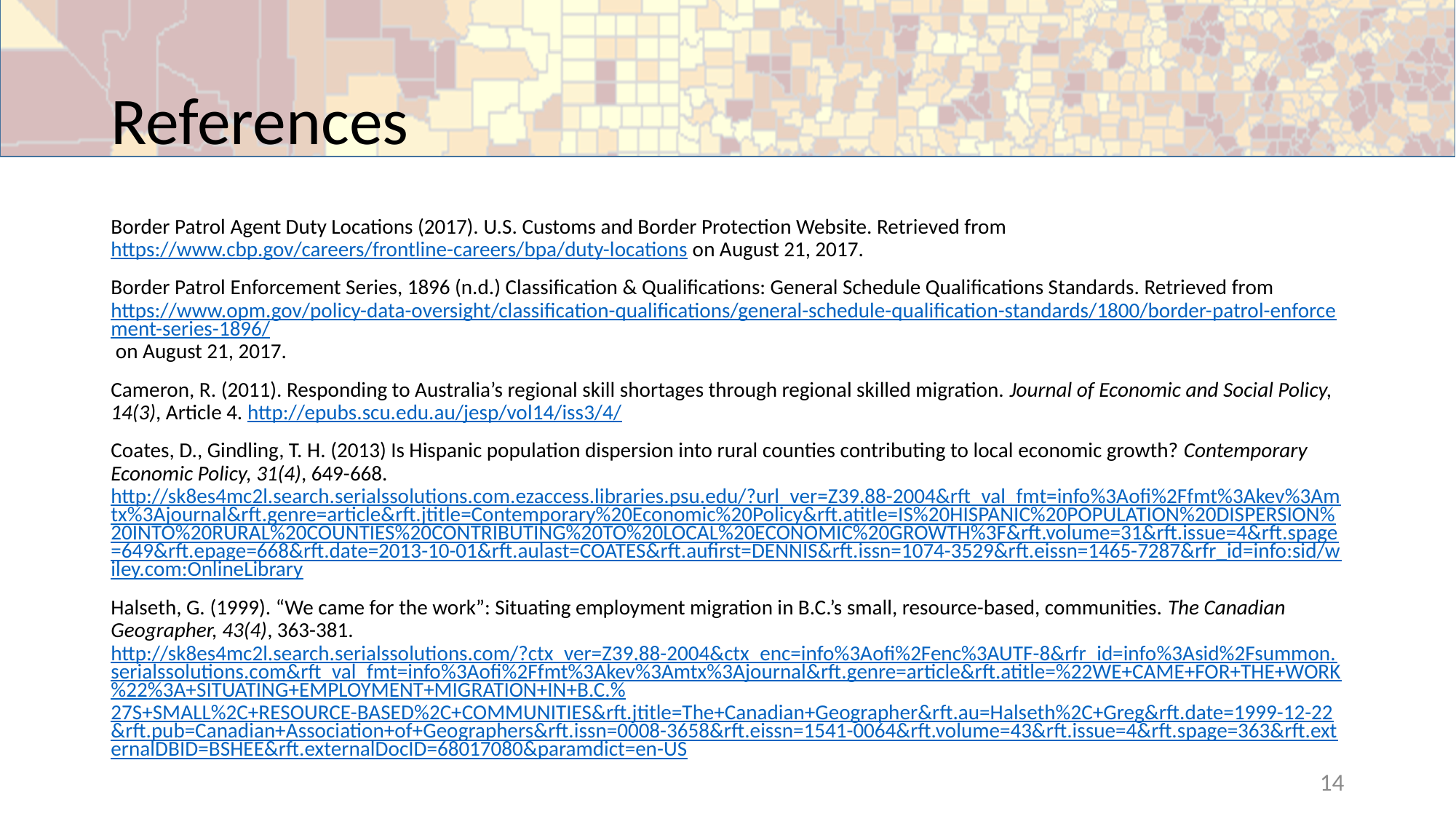

# References
Border Patrol Agent Duty Locations (2017). U.S. Customs and Border Protection Website. Retrieved from https://www.cbp.gov/careers/frontline-careers/bpa/duty-locations on August 21, 2017.
Border Patrol Enforcement Series, 1896 (n.d.) Classification & Qualifications: General Schedule Qualifications Standards. Retrieved from https://www.opm.gov/policy-data-oversight/classification-qualifications/general-schedule-qualification-standards/1800/border-patrol-enforcement-series-1896/ on August 21, 2017.
Cameron, R. (2011). Responding to Australia’s regional skill shortages through regional skilled migration. Journal of Economic and Social Policy, 14(3), Article 4. http://epubs.scu.edu.au/jesp/vol14/iss3/4/
Coates, D., Gindling, T. H. (2013) Is Hispanic population dispersion into rural counties contributing to local economic growth? Contemporary Economic Policy, 31(4), 649-668. http://sk8es4mc2l.search.serialssolutions.com.ezaccess.libraries.psu.edu/?url_ver=Z39.88-2004&rft_val_fmt=info%3Aofi%2Ffmt%3Akev%3Amtx%3Ajournal&rft.genre=article&rft.jtitle=Contemporary%20Economic%20Policy&rft.atitle=IS%20HISPANIC%20POPULATION%20DISPERSION%20INTO%20RURAL%20COUNTIES%20CONTRIBUTING%20TO%20LOCAL%20ECONOMIC%20GROWTH%3F&rft.volume=31&rft.issue=4&rft.spage=649&rft.epage=668&rft.date=2013-10-01&rft.aulast=COATES&rft.aufirst=DENNIS&rft.issn=1074-3529&rft.eissn=1465-7287&rfr_id=info:sid/wiley.com:OnlineLibrary
Halseth, G. (1999). “We came for the work”: Situating employment migration in B.C.’s small, resource-based, communities. The Canadian Geographer, 43(4), 363-381. http://sk8es4mc2l.search.serialssolutions.com/?ctx_ver=Z39.88-2004&ctx_enc=info%3Aofi%2Fenc%3AUTF-8&rfr_id=info%3Asid%2Fsummon.serialssolutions.com&rft_val_fmt=info%3Aofi%2Ffmt%3Akev%3Amtx%3Ajournal&rft.genre=article&rft.atitle=%22WE+CAME+FOR+THE+WORK%22%3A+SITUATING+EMPLOYMENT+MIGRATION+IN+B.C.%27S+SMALL%2C+RESOURCE-BASED%2C+COMMUNITIES&rft.jtitle=The+Canadian+Geographer&rft.au=Halseth%2C+Greg&rft.date=1999-12-22&rft.pub=Canadian+Association+of+Geographers&rft.issn=0008-3658&rft.eissn=1541-0064&rft.volume=43&rft.issue=4&rft.spage=363&rft.externalDBID=BSHEE&rft.externalDocID=68017080&paramdict=en-US
14